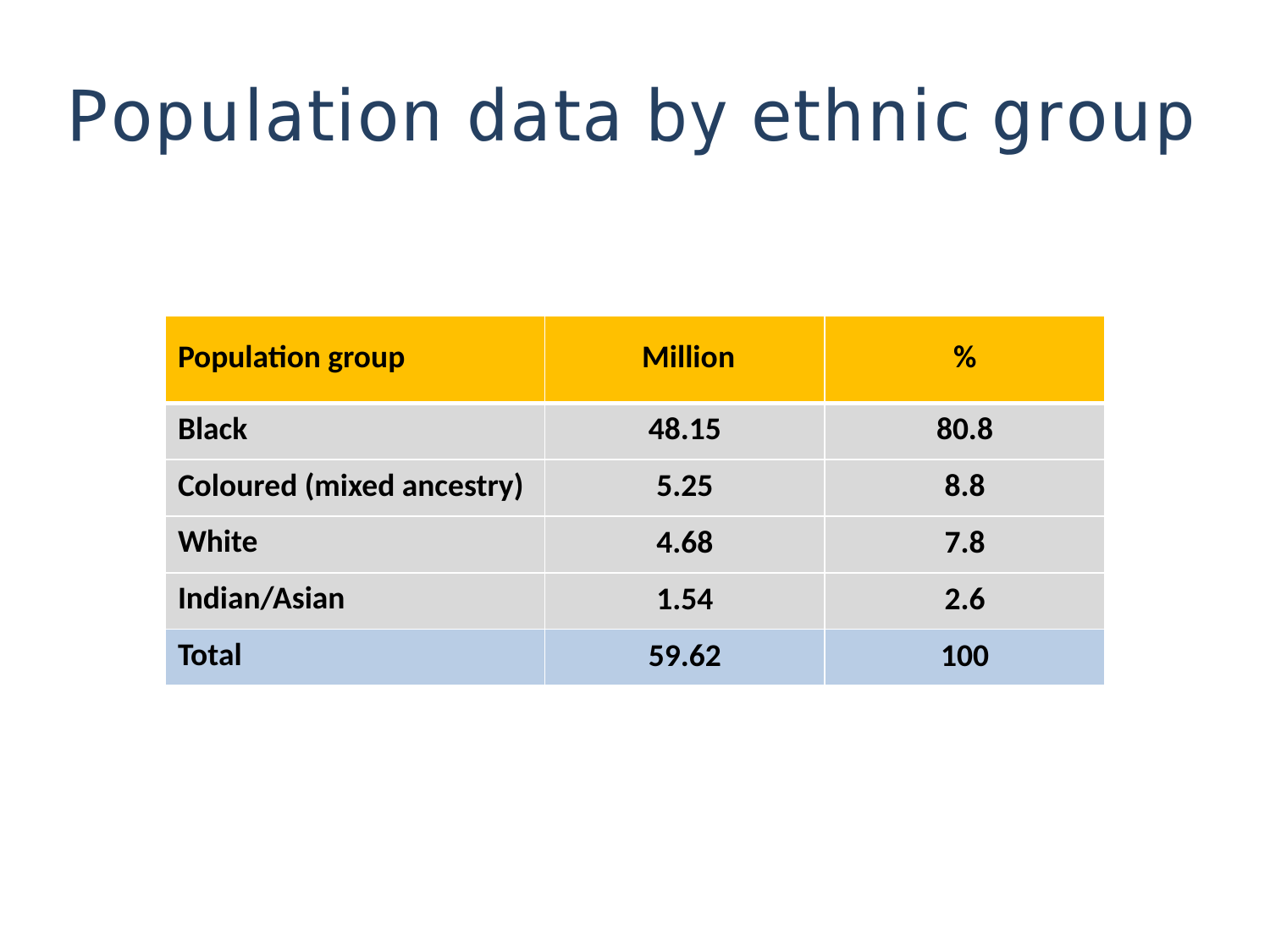

# Population data by ethnic group
| Population group | Million | % |
| --- | --- | --- |
| Black | 48.15 | 80.8 |
| Coloured (mixed ancestry) | 5.25 | 8.8 |
| White | 4.68 | 7.8 |
| Indian/Asian | 1.54 | 2.6 |
| Total | 59.62 | 100 |